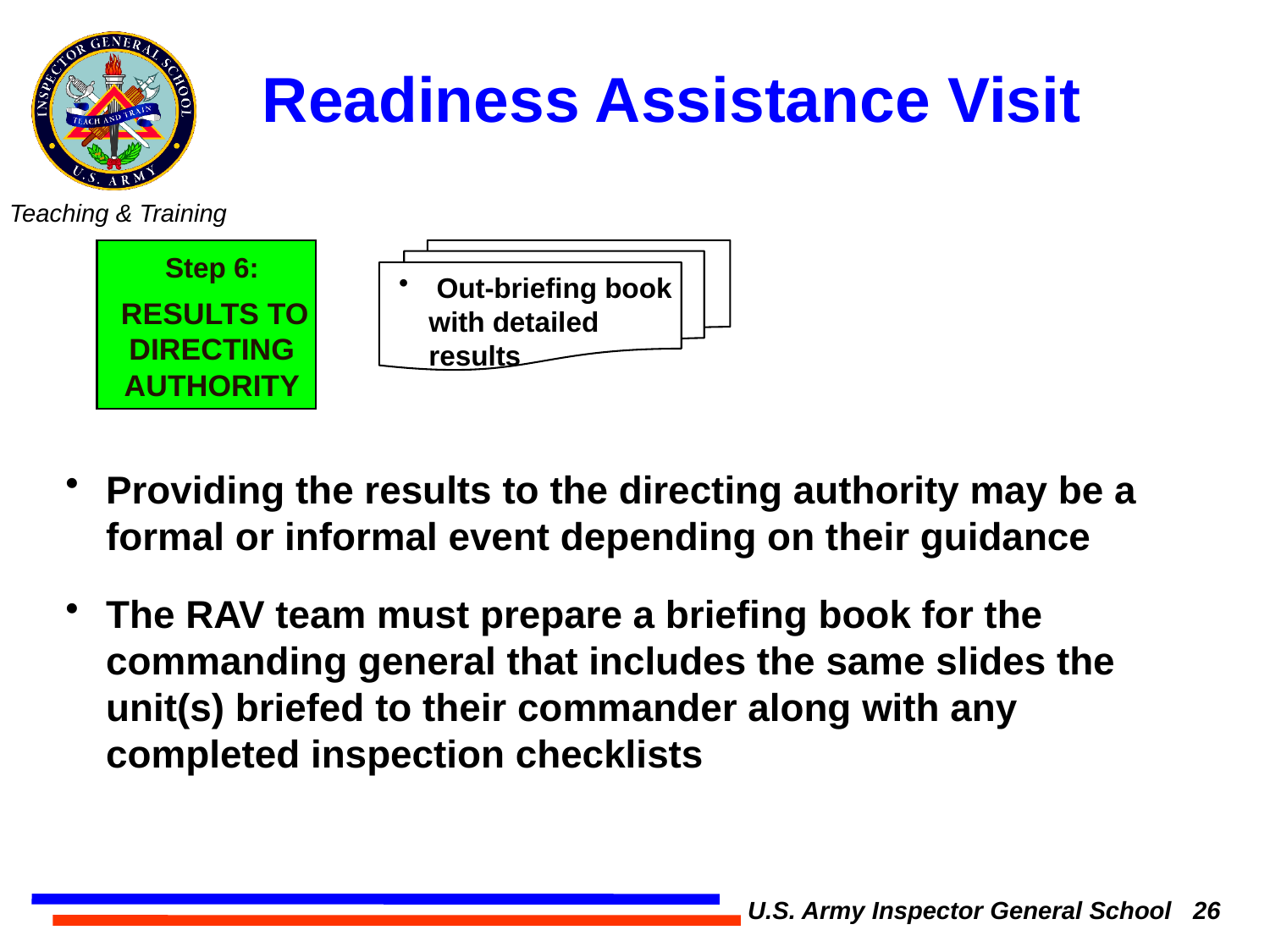

# Readiness Assistance Visit

Step 6:
 RESULTS TO DIRECTING AUTHORITY
 Out-briefing book with detailed results
Providing the results to the directing authority may be a formal or informal event depending on their guidance
The RAV team must prepare a briefing book for the commanding general that includes the same slides the unit(s) briefed to their commander along with any completed inspection checklists

U.S. Army Inspector General School   26